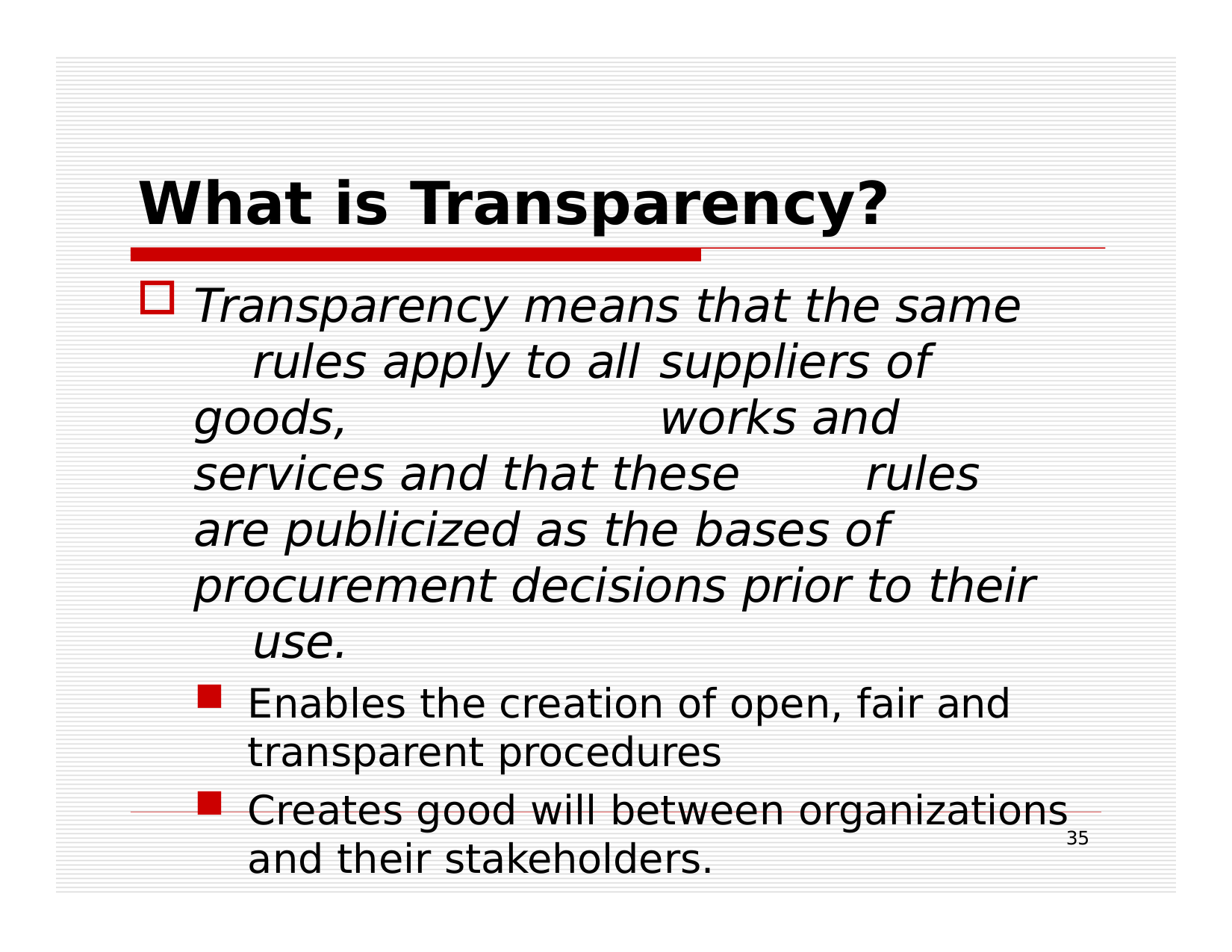

# What is Transparency?
Transparency means that the same 	rules apply to all	suppliers of goods, 	works and services and that these 	rules are publicized as the bases of 	procurement decisions prior to their 	use.
Enables the creation of open, fair and transparent procedures
Creates good will between organizations and their stakeholders.
35